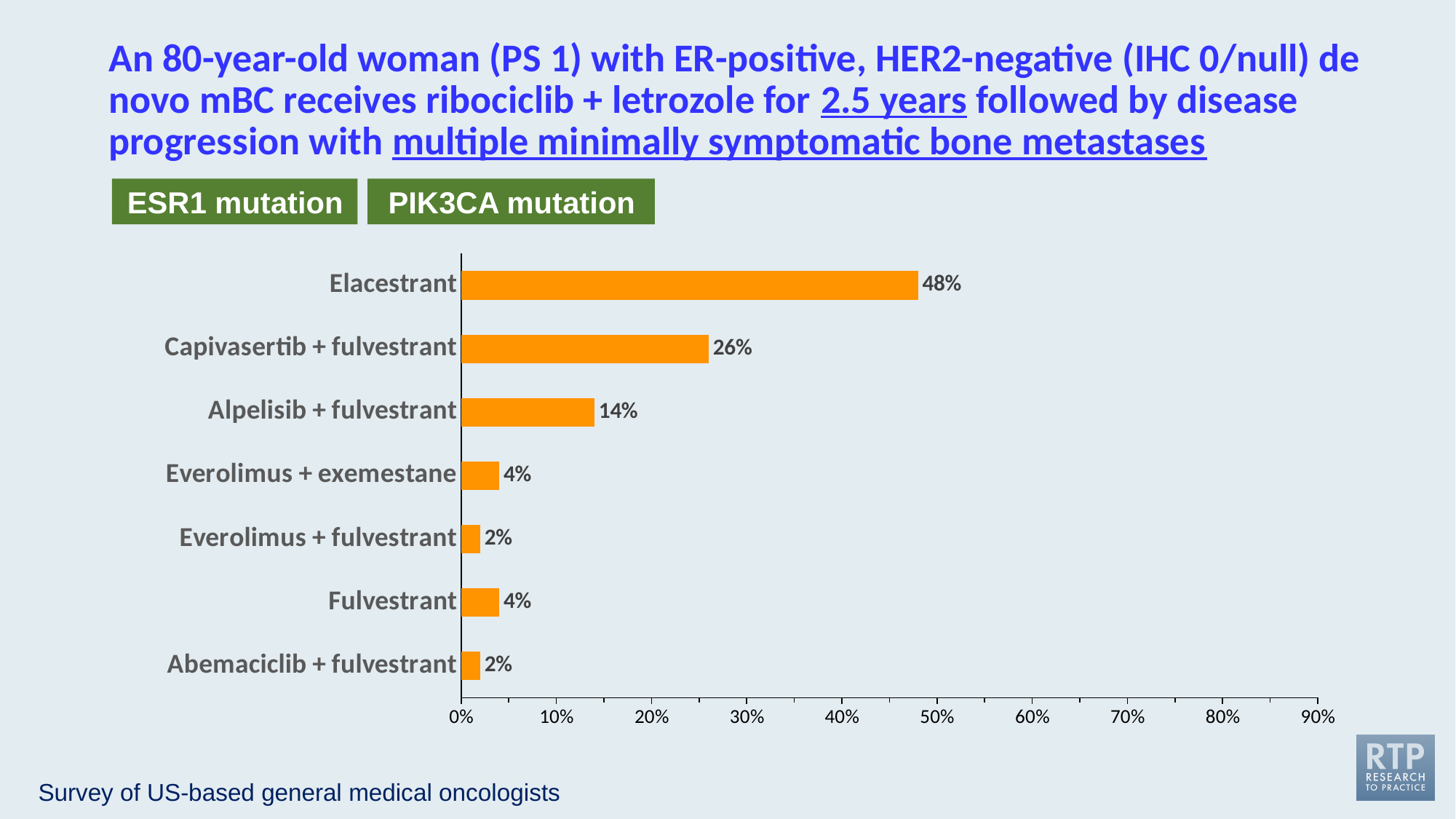

# An 80-year-old woman (PS 1) with ER-positive, HER2-negative (IHC 0/null) de novo mBC receives ribociclib + letrozole for 2.5 years followed by disease progression with multiple minimally symptomatic bone metastases
ESR1 mutation
PIK3CA mutation

### Chart

| Category | % Responding "Yes" |
|---|---|
| Elacestrant | 0.48 |
| Capivasertib + fulvestrant | 0.26 |
| Alpelisib + fulvestrant | 0.14 |
| Everolimus + exemestane | 0.04 |
| Everolimus + fulvestrant | 0.02 |
| Fulvestrant | 0.04 |
| Abemaciclib + fulvestrant | 0.02 |